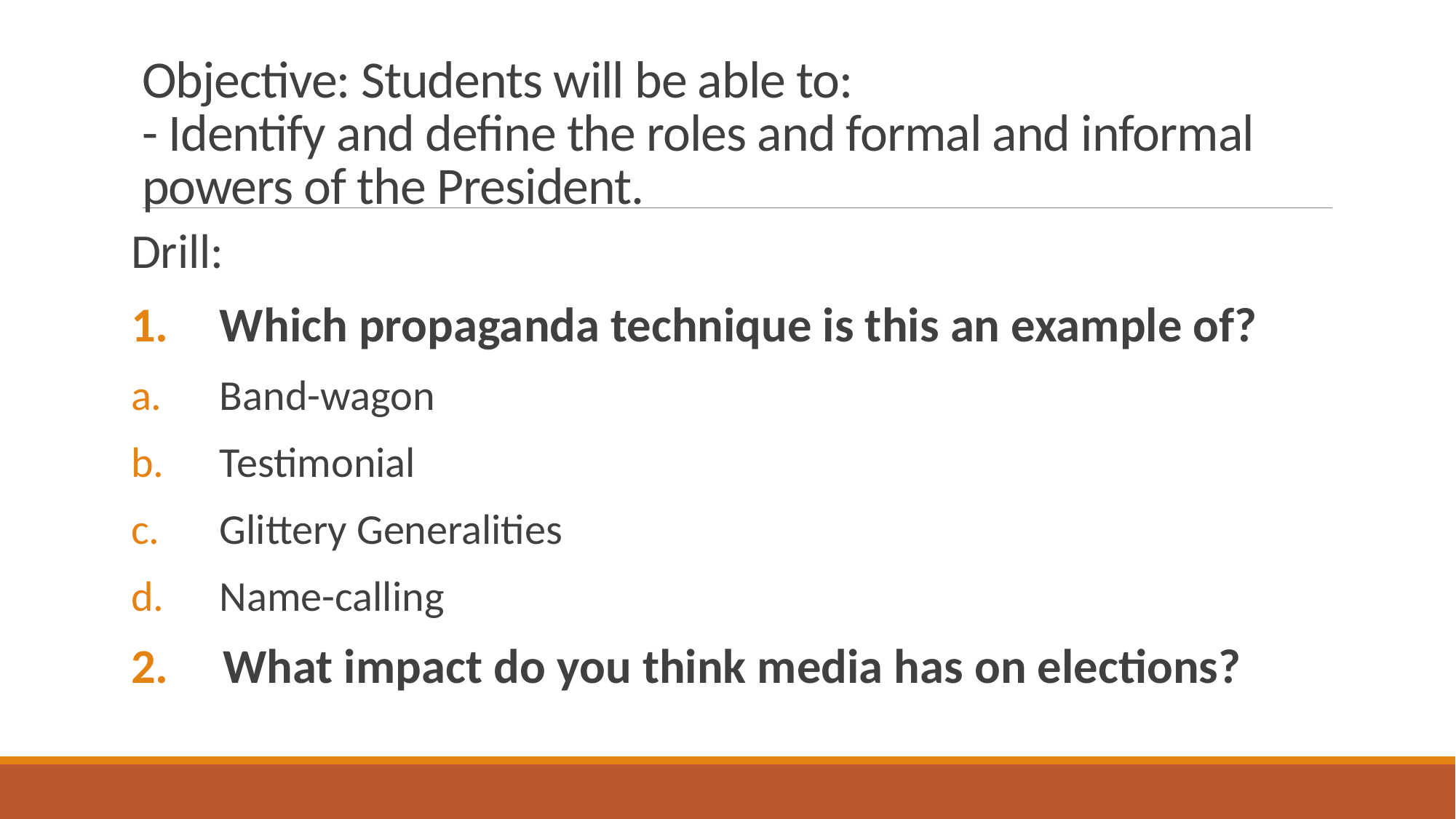

# Objective: Students will be able to: - Identify and define the roles and formal and informal powers of the President.
Drill:
Which propaganda technique is this an example of?
Band-wagon
Testimonial
Glittery Generalities
Name-calling
2.     What impact do you think media has on elections?